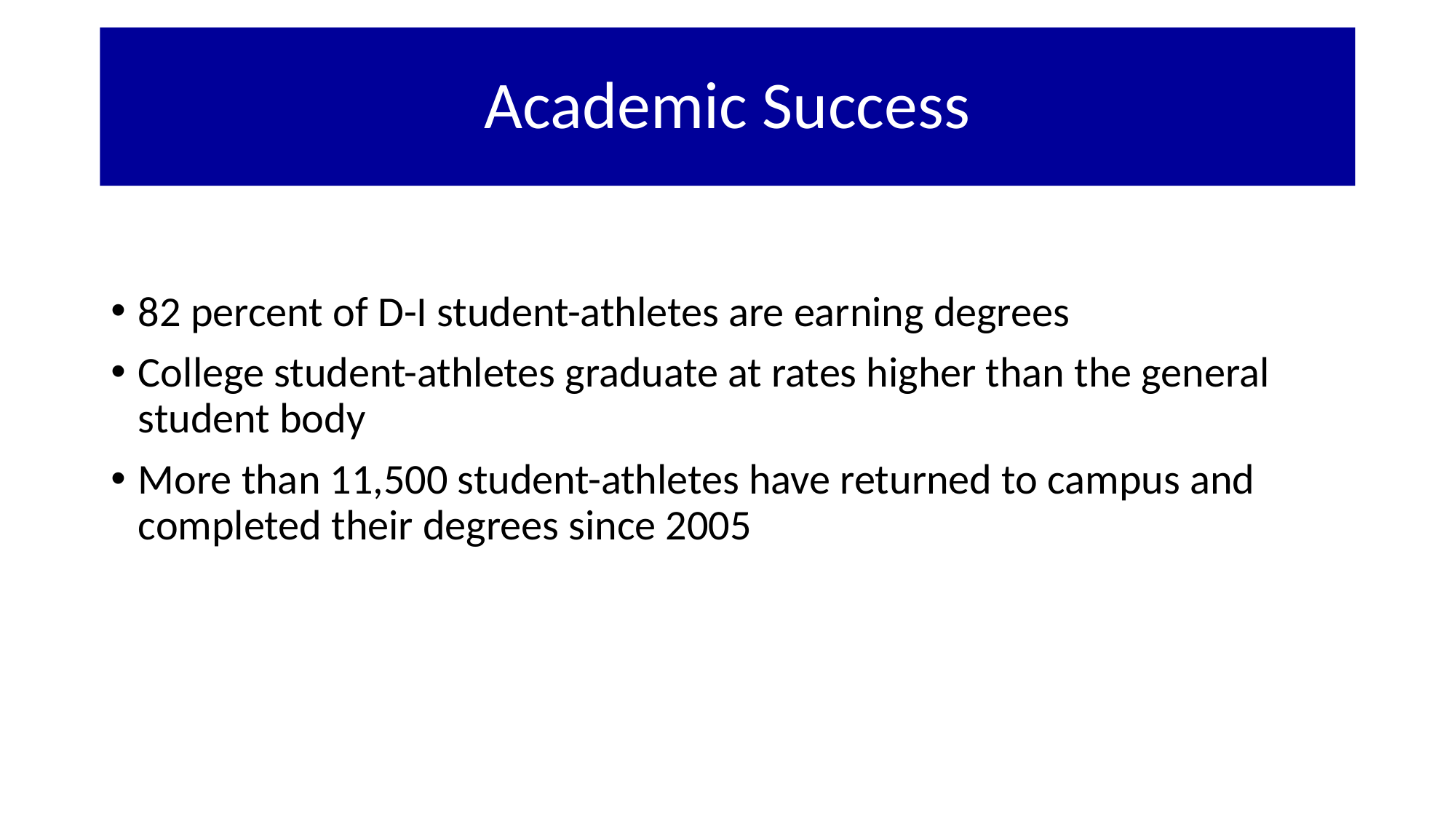

Academic Success
# Reminders

82 percent of D-I student-athletes are earning degrees
College student-athletes graduate at rates higher than the general student body
More than 11,500 student-athletes have returned to campus and completed their degrees since 2005